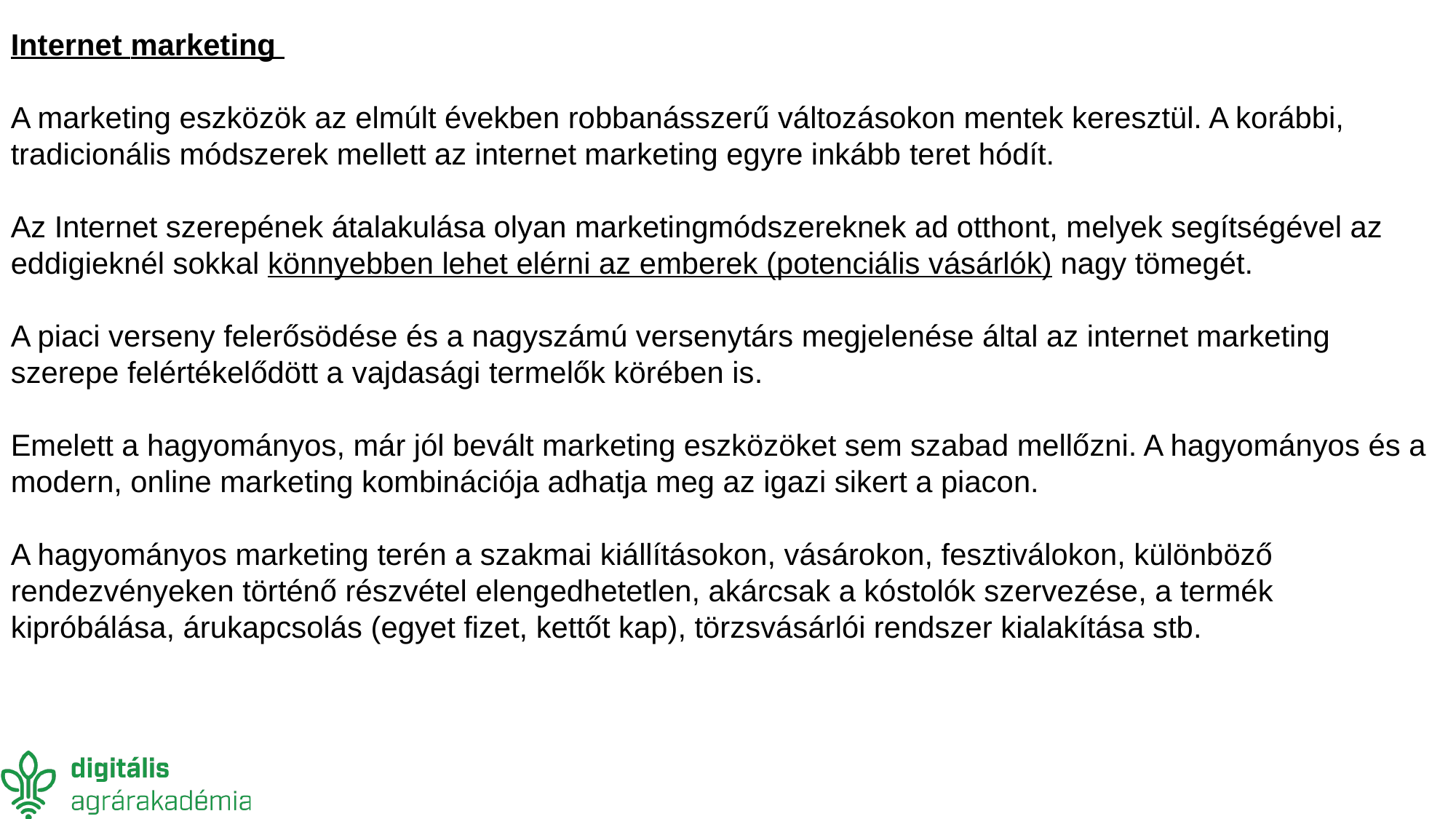

Internet marketing

A marketing eszközök az elmúlt években robbanásszerű változásokon mentek keresztül. A korábbi, tradicionális módszerek mellett az internet marketing egyre inkább teret hódít.

Az Internet szerepének átalakulása olyan marketingmódszereknek ad otthont, melyek segítségével az eddigieknél sokkal könnyebben lehet elérni az emberek (potenciális vásárlók) nagy tömegét.

A piaci verseny felerősödése és a nagyszámú versenytárs megjelenése által az internet marketing szerepe felértékelődött a vajdasági termelők körében is.

Emelett a hagyományos, már jól bevált marketing eszközöket sem szabad mellőzni. A hagyományos és a modern, online marketing kombinációja adhatja meg az igazi sikert a piacon.

A hagyományos marketing terén a szakmai kiállításokon, vásárokon, fesztiválokon, különböző rendezvényeken történő részvétel elengedhetetlen, akárcsak a kóstolók szervezése, a termék kipróbálása, árukapcsolás (egyet fizet, kettőt kap), törzsvásárlói rendszer kialakítása stb.